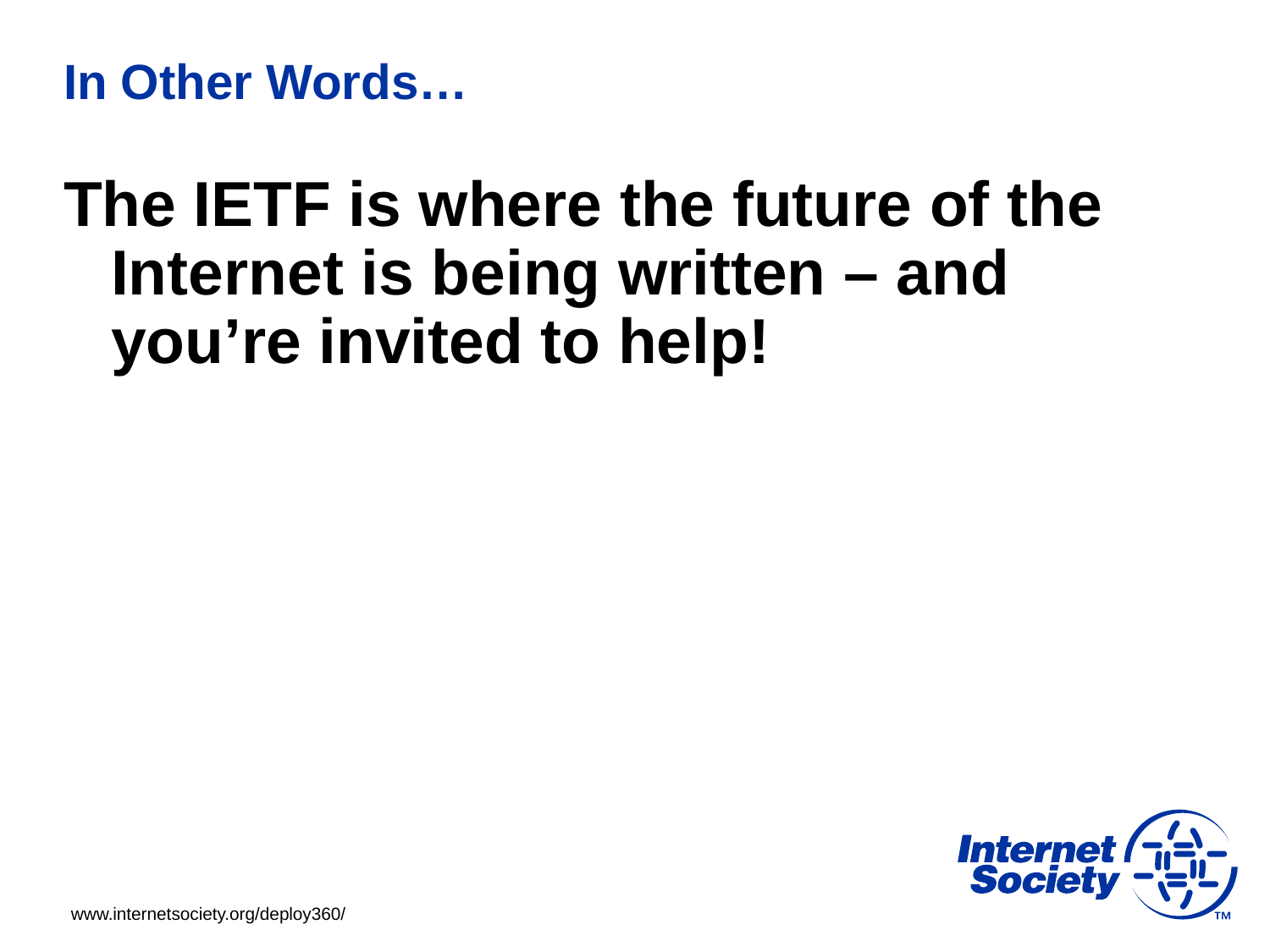

# In Other Words…
The IETF is where the future of the Internet is being written – and you’re invited to help!